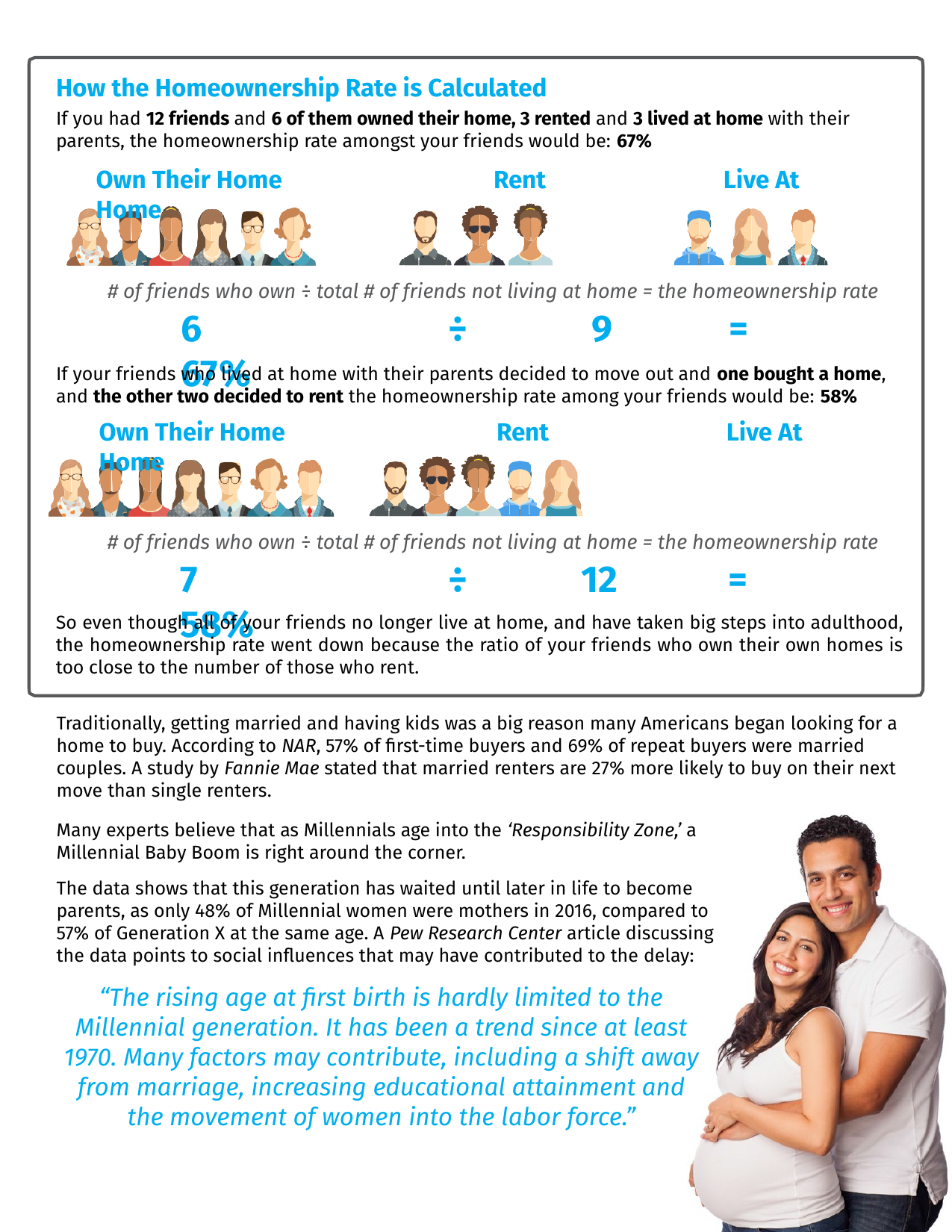

How the Homeownership Rate is Calculated
If you had 12 friends and 6 of them owned their home, 3 rented and 3 lived at home with their parents, the homeownership rate amongst your friends would be: 67%
Own Their Home	Rent	Live At Home

# of friends who own ÷ total # of friends not living at home = the homeownership rate
6	÷	9	=	67%
If your friends who lived at home with their parents decided to move out and one bought a home, and the other two decided to rent the homeownership rate among your friends would be: 58%
Own Their Home	Rent	Live At Home

# of friends who own ÷ total # of friends not living at home = the homeownership rate
7	÷	12	=	58%
So even though all of your friends no longer live at home, and have taken big steps into adulthood, the homeownership rate went down because the ratio of your friends who own their own homes is too close to the number of those who rent.
Traditionally, getting married and having kids was a big reason many Americans began looking for a home to buy. According to NAR, 57% of first-time buyers and 69% of repeat buyers were married couples. A study by Fannie Mae stated that married renters are 27% more likely to buy on their next move than single renters.
Many experts believe that as Millennials age into the ‘Responsibility Zone,’ a Millennial Baby Boom is right around the corner.
The data shows that this generation has waited until later in life to become parents, as only 48% of Millennial women were mothers in 2016, compared to 57% of Generation X at the same age. A Pew Research Center article discussing the data points to social influences that may have contributed to the delay:
“The rising age at first birth is hardly limited to the Millennial generation. It has been a trend since at least 1970. Many factors may contribute, including a shift away from marriage, increasing educational attainment and the movement of women into the labor force.”